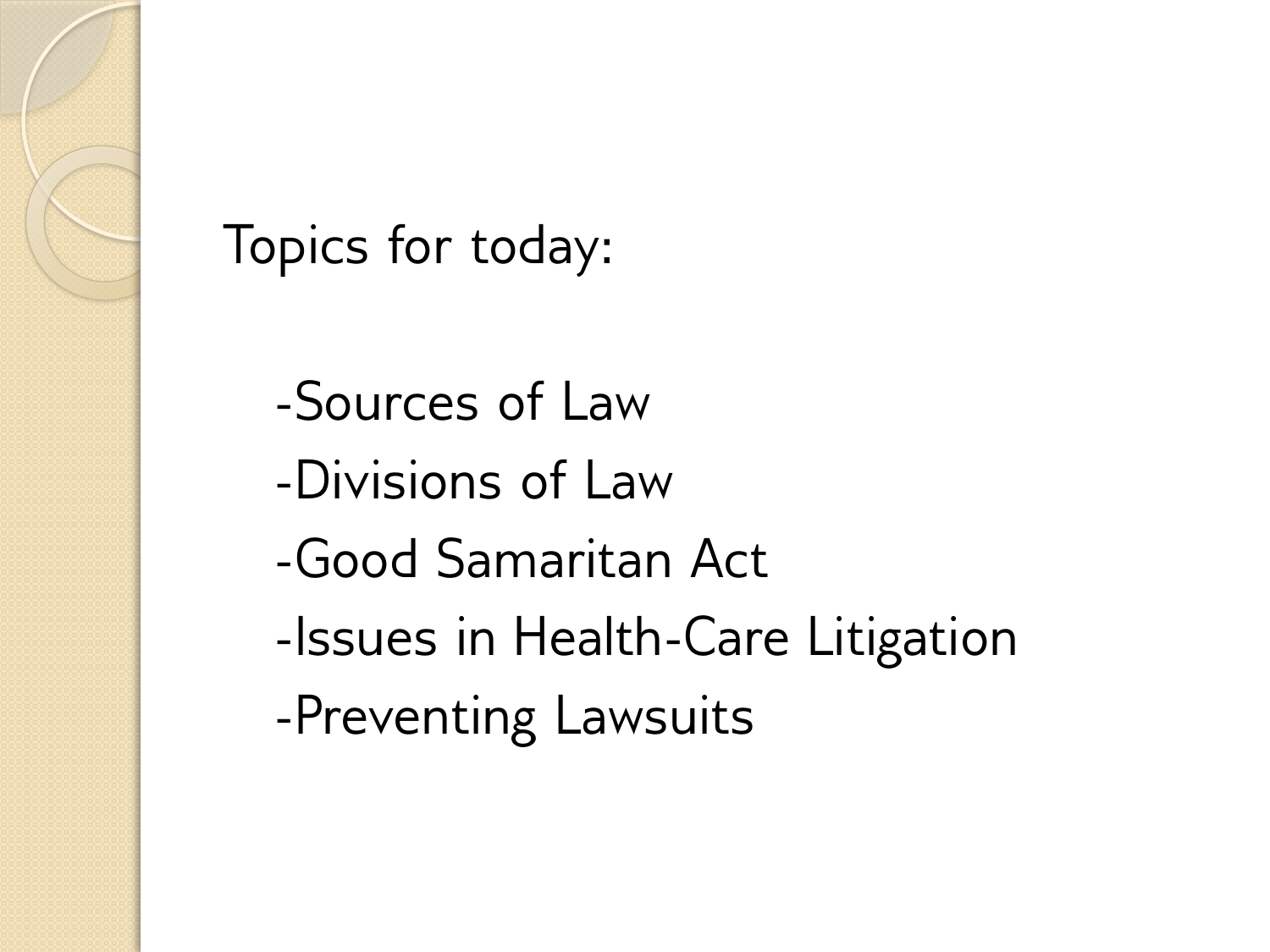

#
Topics for today:

   -Sources of Law
   -Divisions of Law
   -Good Samaritan Act
   -Issues in Health-Care Litigation
   -Preventing Lawsuits